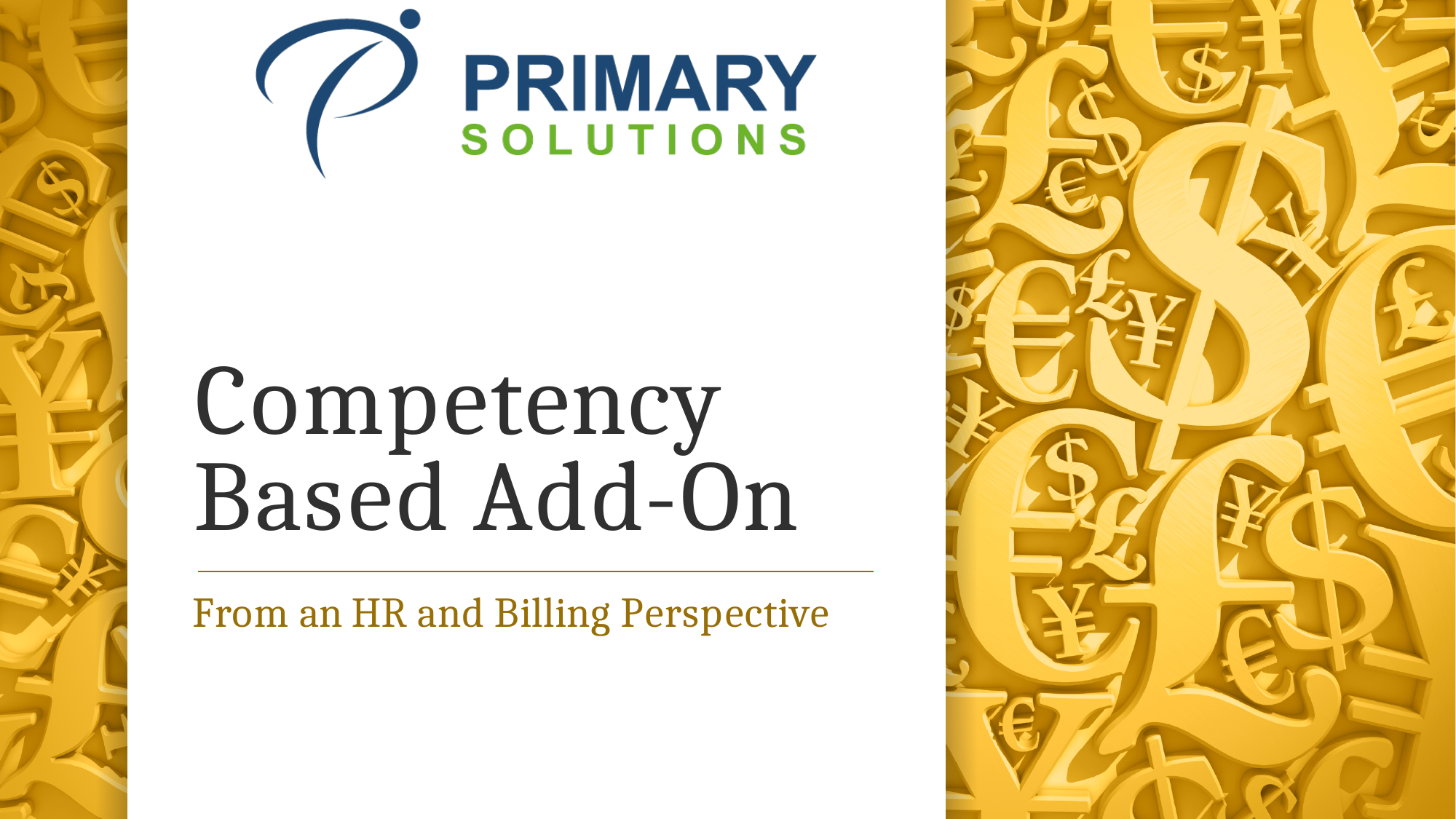

# Competency Based Add-On
From an HR and Billing Perspective